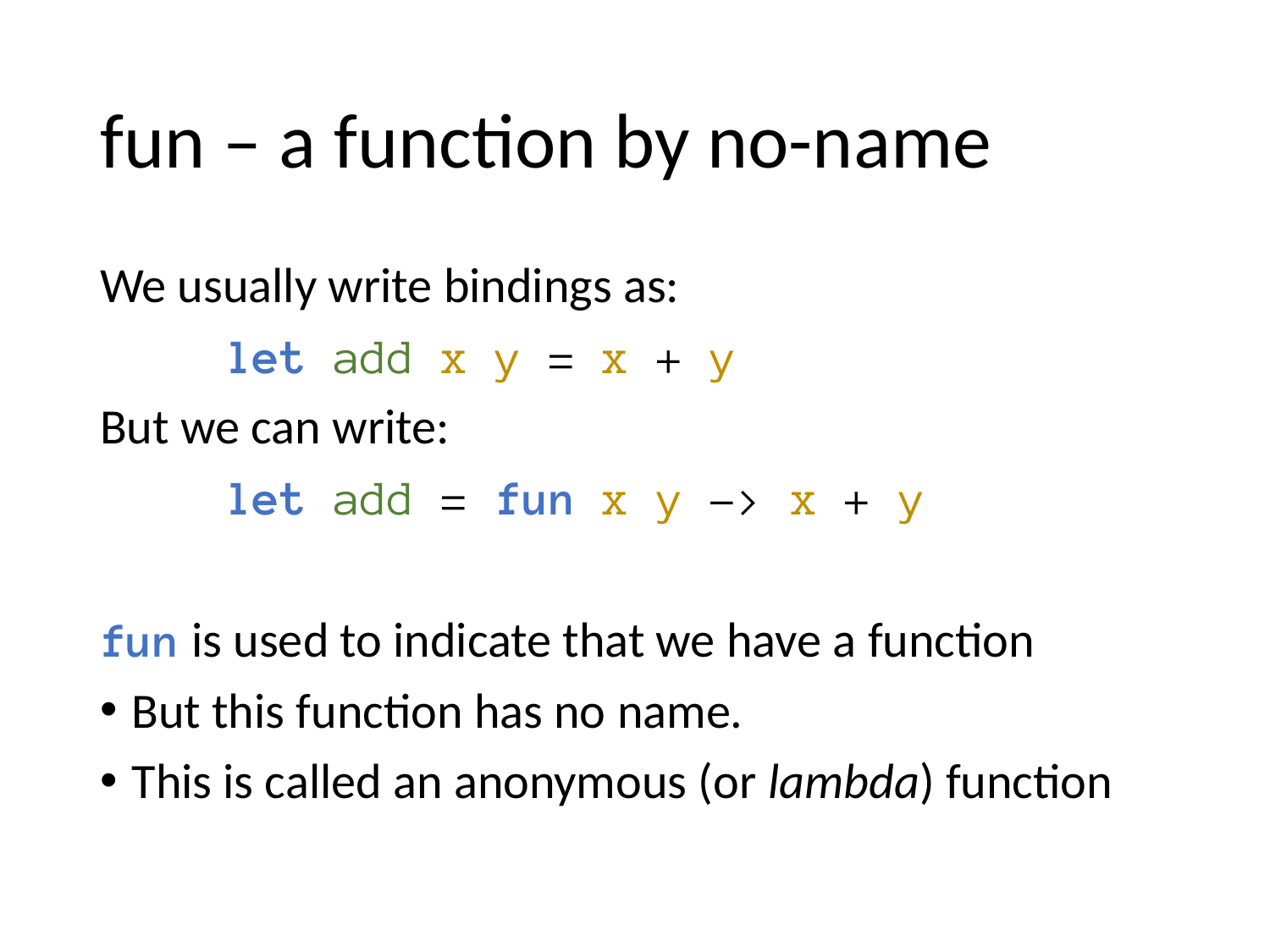

# fun – a function by no-name
We usually write bindings as:
	let add x y = x + y
But we can write:
	let add = fun x y -> x + y

fun is used to indicate that we have a function
But this function has no name.
This is called an anonymous (or lambda) function